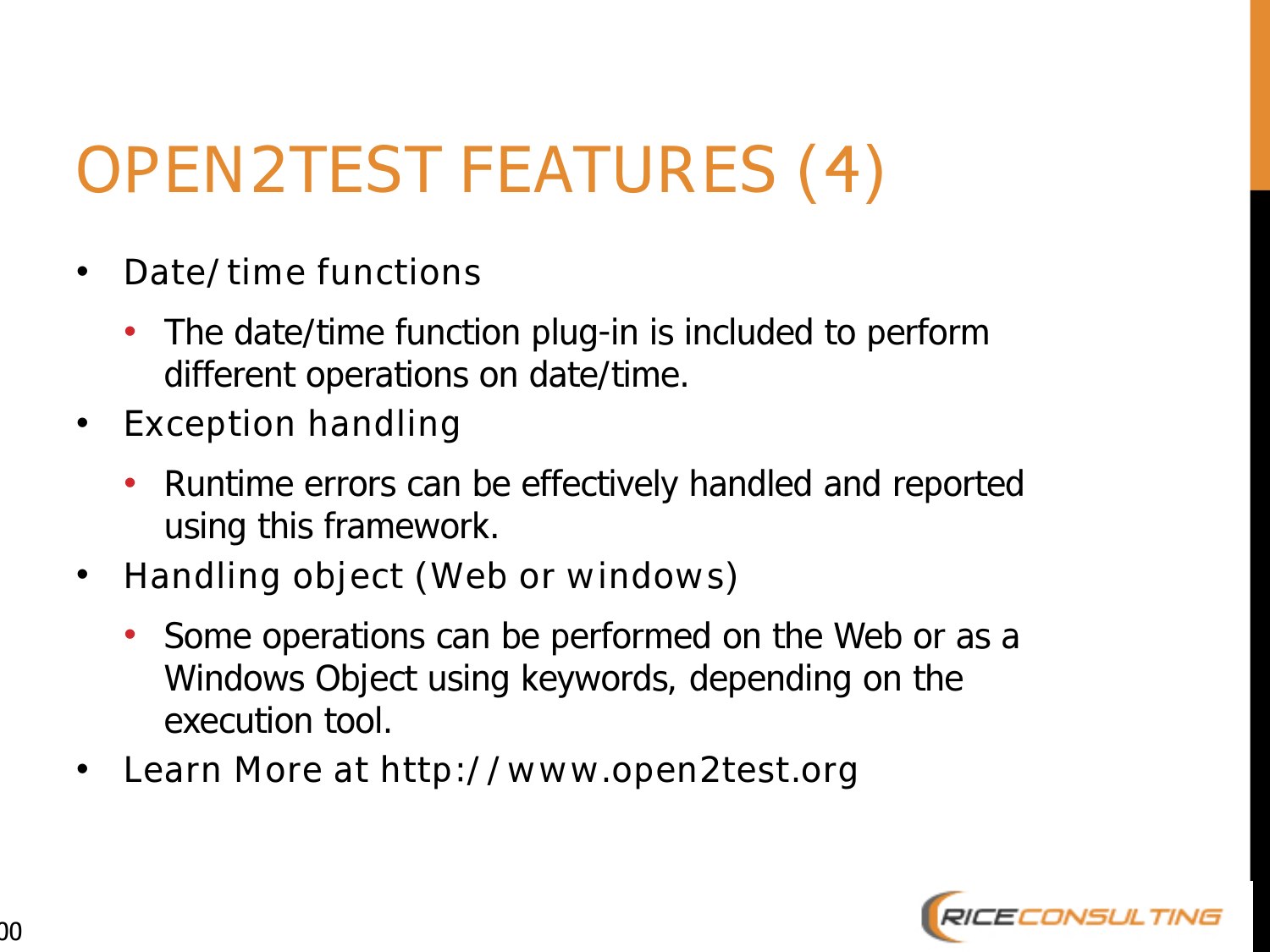

# Open2Test Features (4)
Date/time functions
The date/time function plug-in is included to perform different operations on date/time.
Exception handling
Runtime errors can be effectively handled and reported using this framework.
Handling object (Web or windows)
Some operations can be performed on the Web or as a Windows Object using keywords, depending on the execution tool.
Learn More at http://www.open2test.org